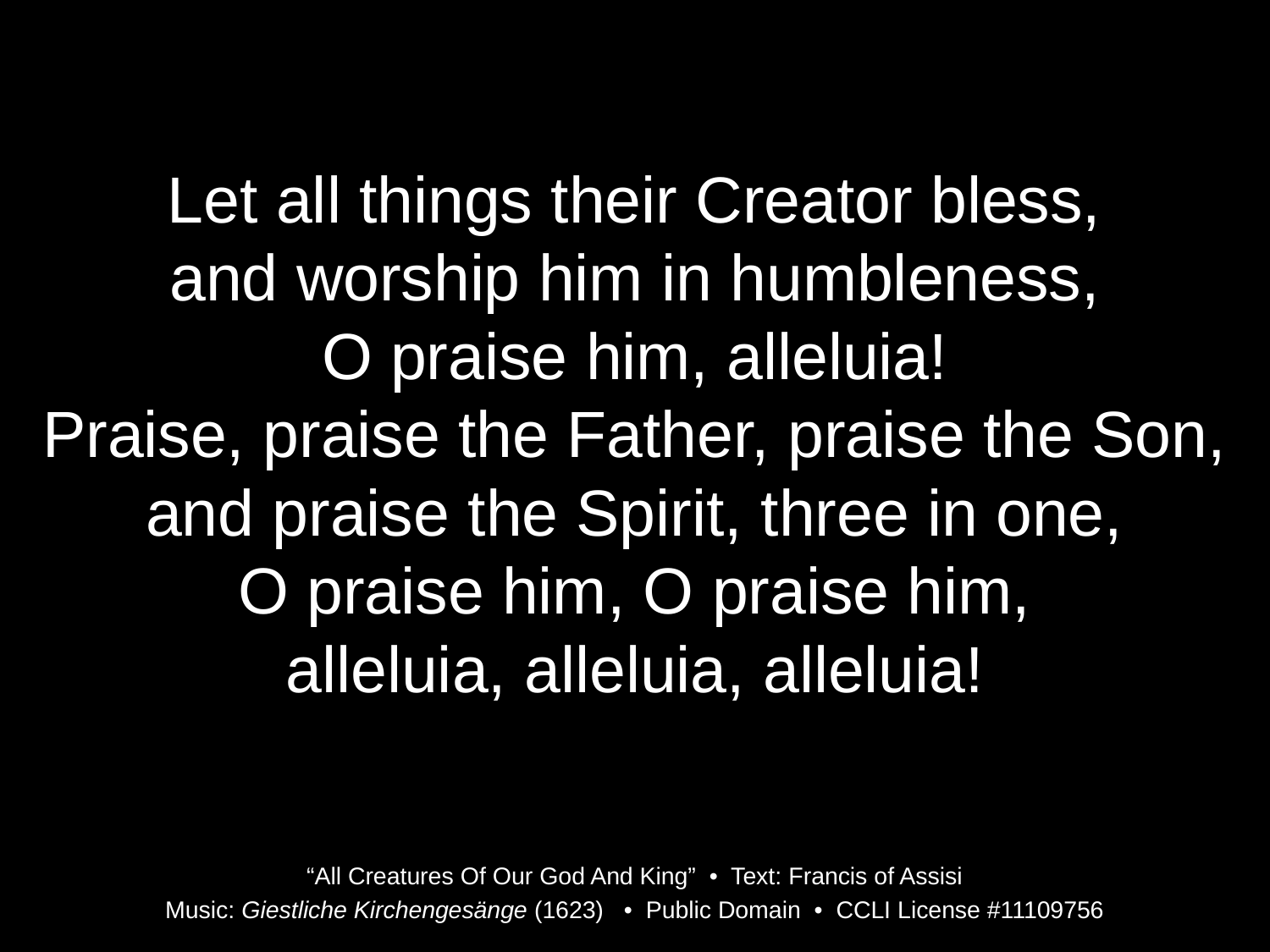

Let all things their Creator bless,
and worship him in humbleness,
O praise him, alleluia!
Praise, praise the Father, praise the Son,
and praise the Spirit, three in one,
O praise him, O praise him,
alleluia, alleluia, alleluia!
“All Creatures Of Our God And King”  •  Text: Francis of Assisi
Music: Giestliche Kirchengesänge (1623)   •  Public Domain  •  CCLI License #11109756